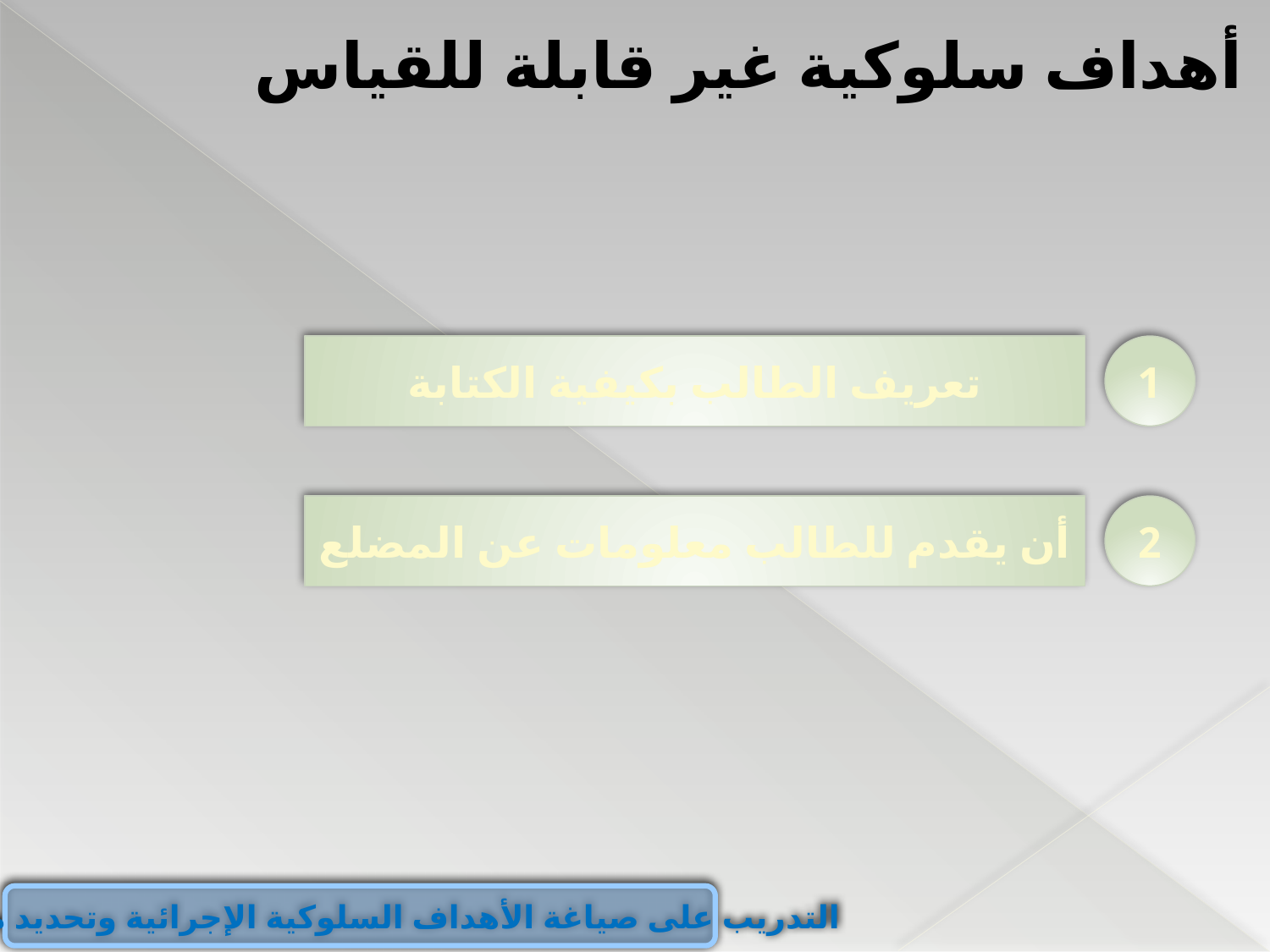

أهداف سلوكية غير قابلة للقياس
تعريف الطالب بكيفية الكتابة
1
أن يقدم للطالب معلومات عن المضلع
2
التدريب على صياغة الأهداف السلوكية الإجرائية وتحديد مكوناتها